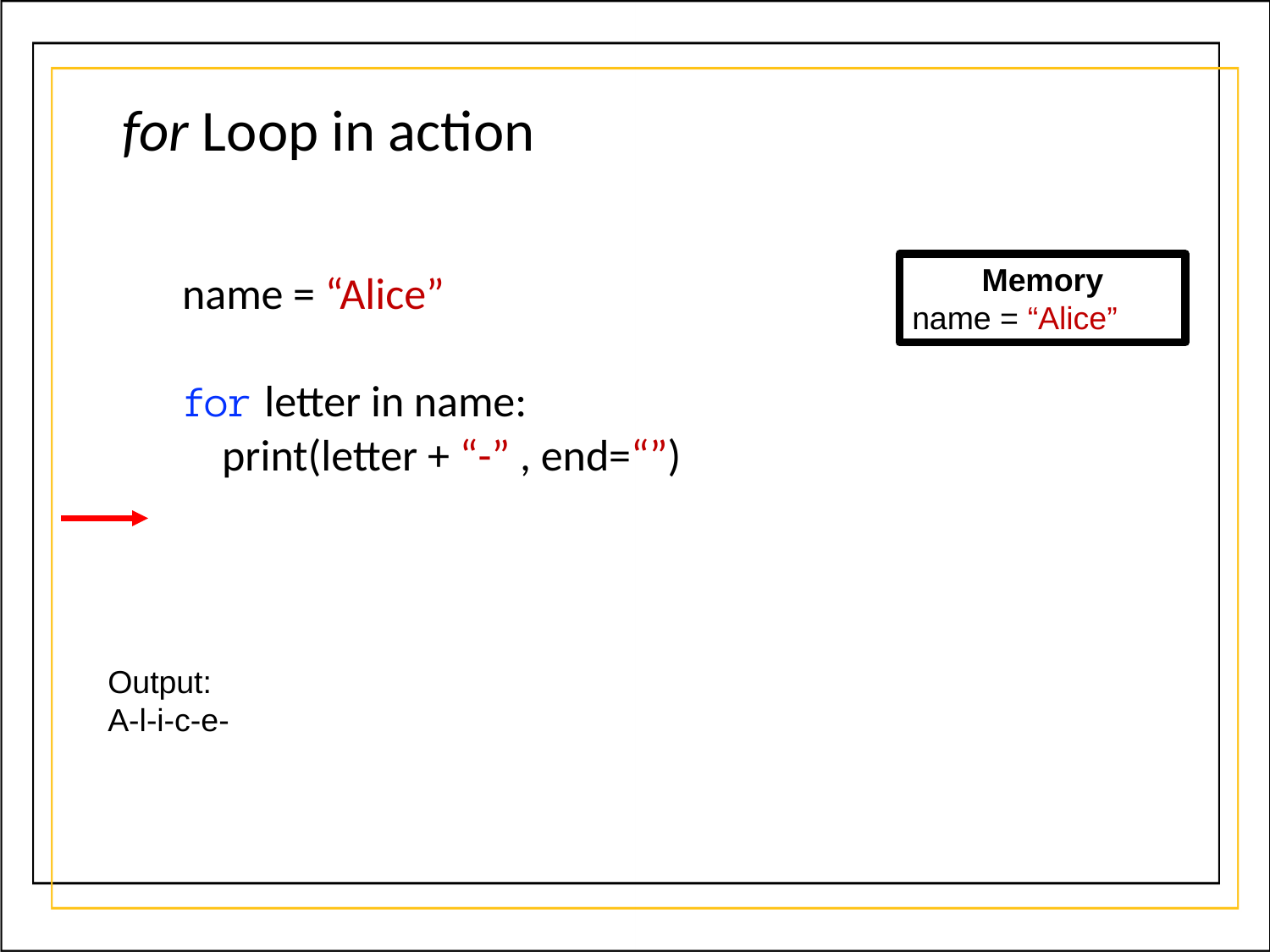

for Loop in action
Memory
name = “Alice”
name = “Alice”

for letter in name:
    print(letter + “-” , end=“”)

Output:
A-l-i-c-e-